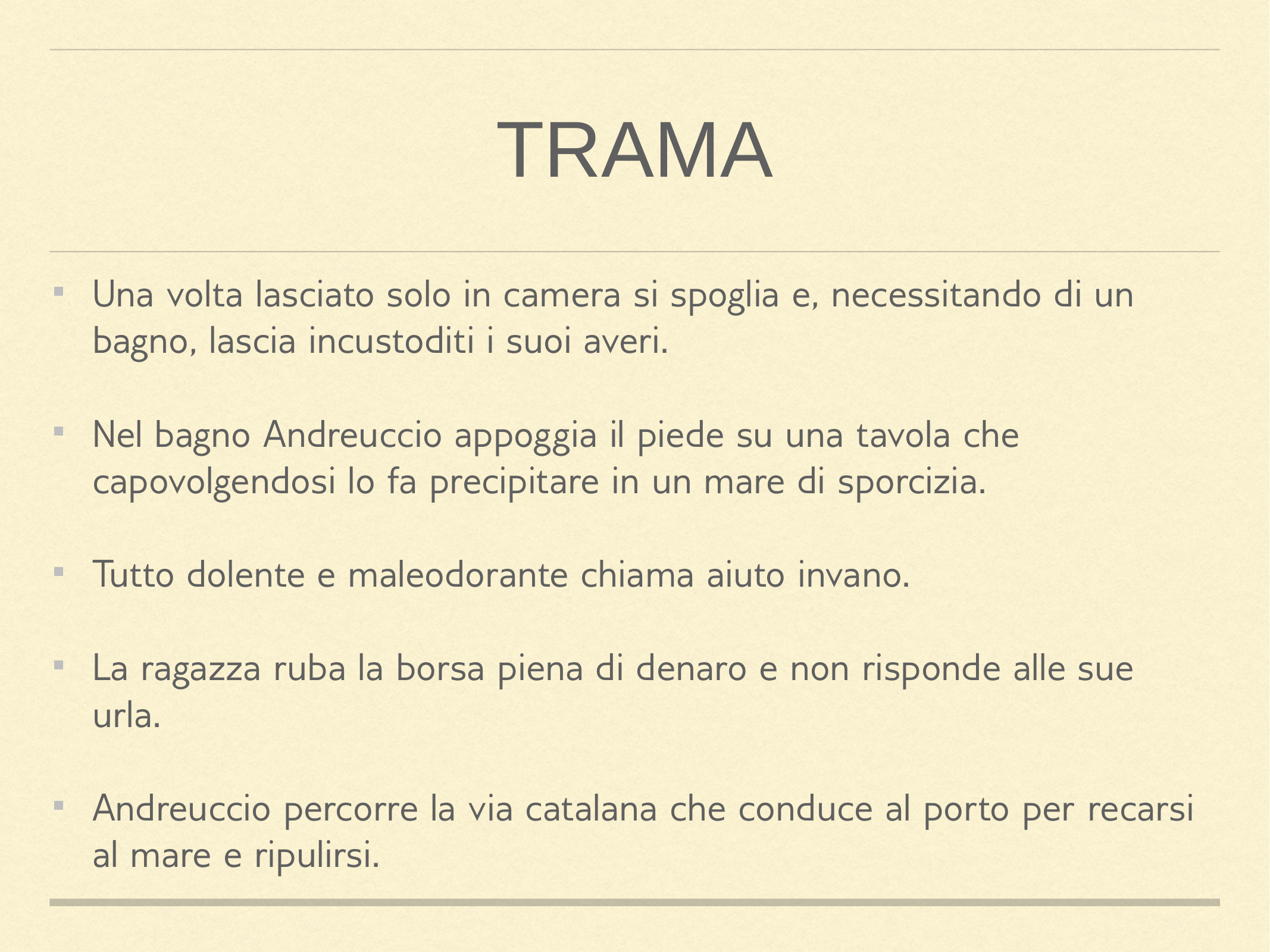

# Trama
Una volta lasciato solo in camera si spoglia e, necessitando di un bagno, lascia incustoditi i suoi averi.
Nel bagno Andreuccio appoggia il piede su una tavola che capovolgendosi lo fa precipitare in un mare di sporcizia.
Tutto dolente e maleodorante chiama aiuto invano.
La ragazza ruba la borsa piena di denaro e non risponde alle sue urla.
Andreuccio percorre la via catalana che conduce al porto per recarsi al mare e ripulirsi.